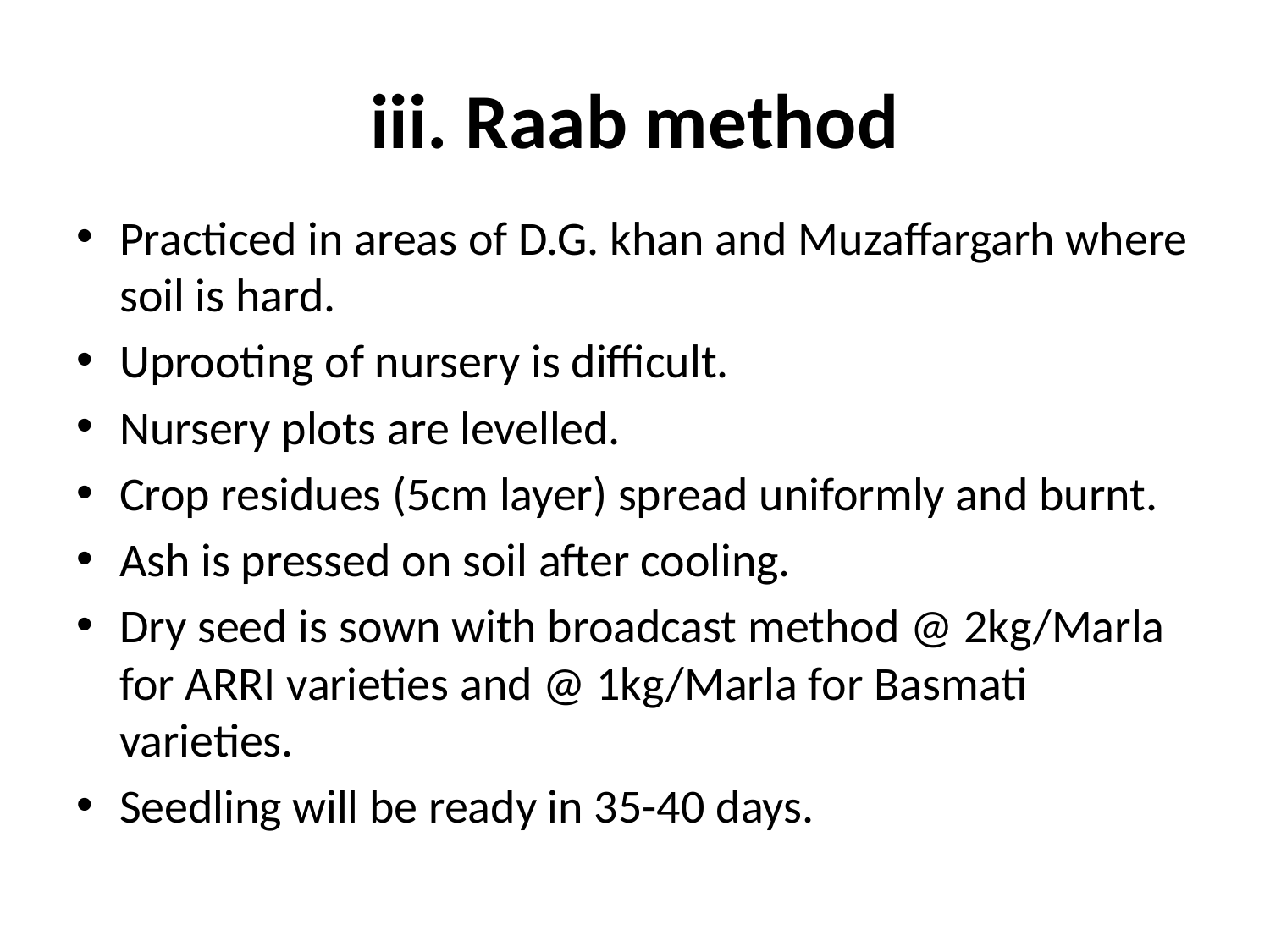

# iii. Raab method
Practiced in areas of D.G. khan and Muzaffargarh where soil is hard.
Uprooting of nursery is difficult.
Nursery plots are levelled.
Crop residues (5cm layer) spread uniformly and burnt.
Ash is pressed on soil after cooling.
Dry seed is sown with broadcast method @ 2kg/Marla for ARRI varieties and @ 1kg/Marla for Basmati varieties.
Seedling will be ready in 35-40 days.